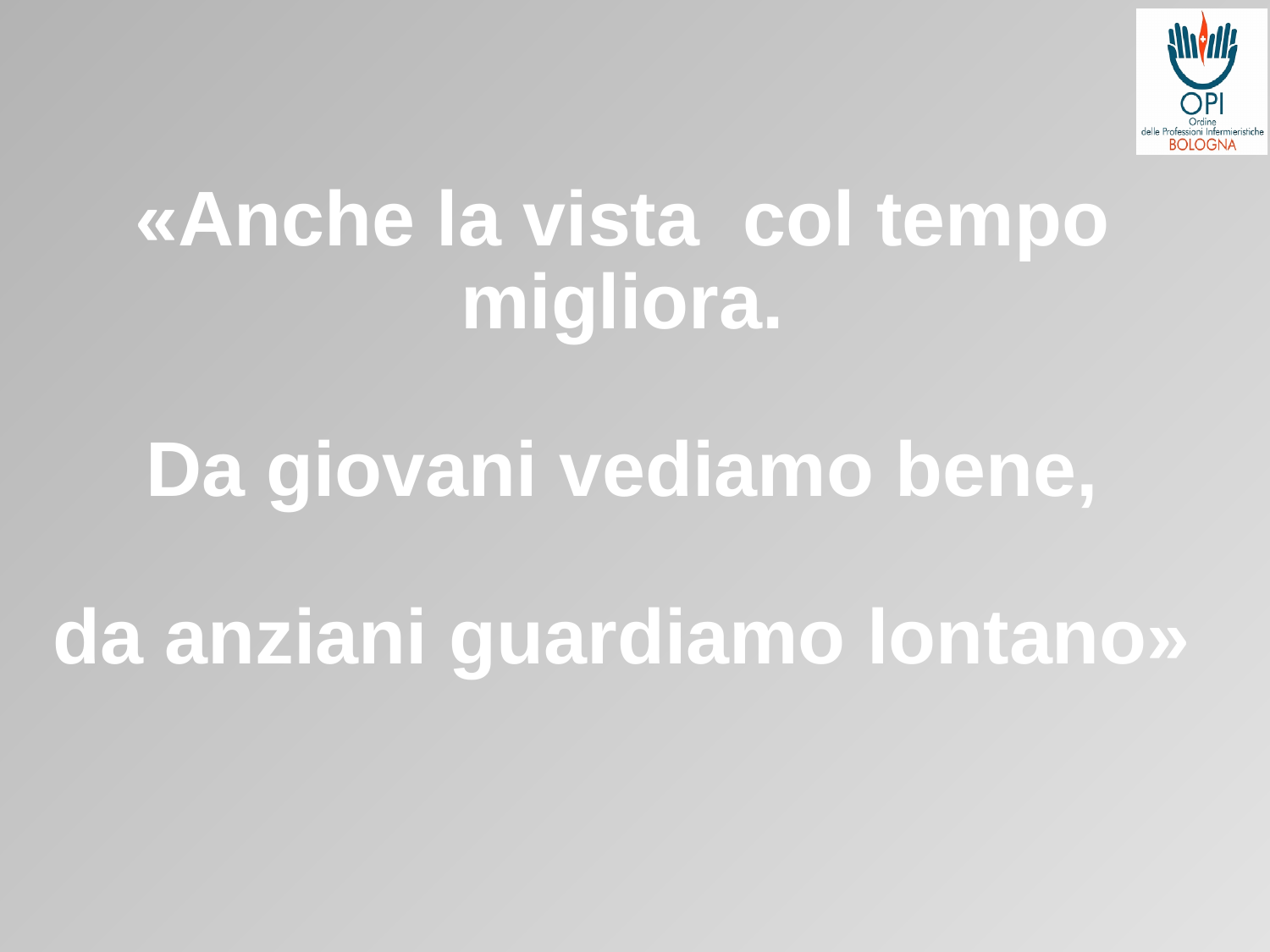

# «Anche la vista  col tempo migliora. Da giovani vediamo bene, da anziani guardiamo lontano»